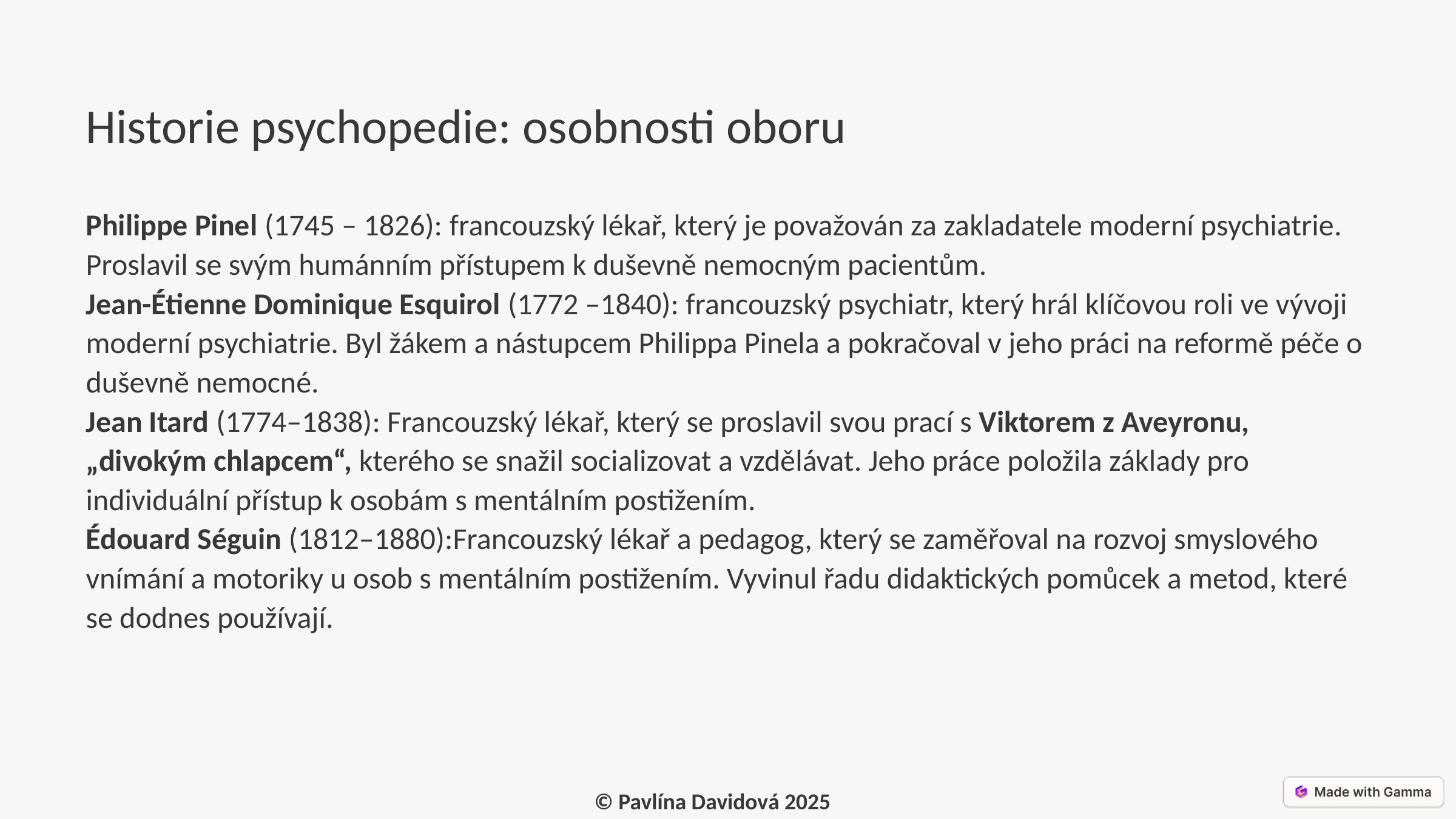

Historie psychopedie: osobnosti oboru
Philippe Pinel (1745 – 1826): francouzský lékař, který je považován za zakladatele moderní psychiatrie. Proslavil se svým humánním přístupem k duševně nemocným pacientům.
Jean-Étienne Dominique Esquirol (1772 –1840): francouzský psychiatr, který hrál klíčovou roli ve vývoji moderní psychiatrie. Byl žákem a nástupcem Philippa Pinela a pokračoval v jeho práci na reformě péče o duševně nemocné.
Jean Itard (1774–1838): Francouzský lékař, který se proslavil svou prací s Viktorem z Aveyronu, „divokým chlapcem“, kterého se snažil socializovat a vzdělávat. Jeho práce položila základy pro individuální přístup k osobám s mentálním postižením.
Édouard Séguin (1812–1880):Francouzský lékař a pedagog, který se zaměřoval na rozvoj smyslového vnímání a motoriky u osob s mentálním postižením. Vyvinul řadu didaktických pomůcek a metod, které se dodnes používají.
© Pavlína Davidová 2025